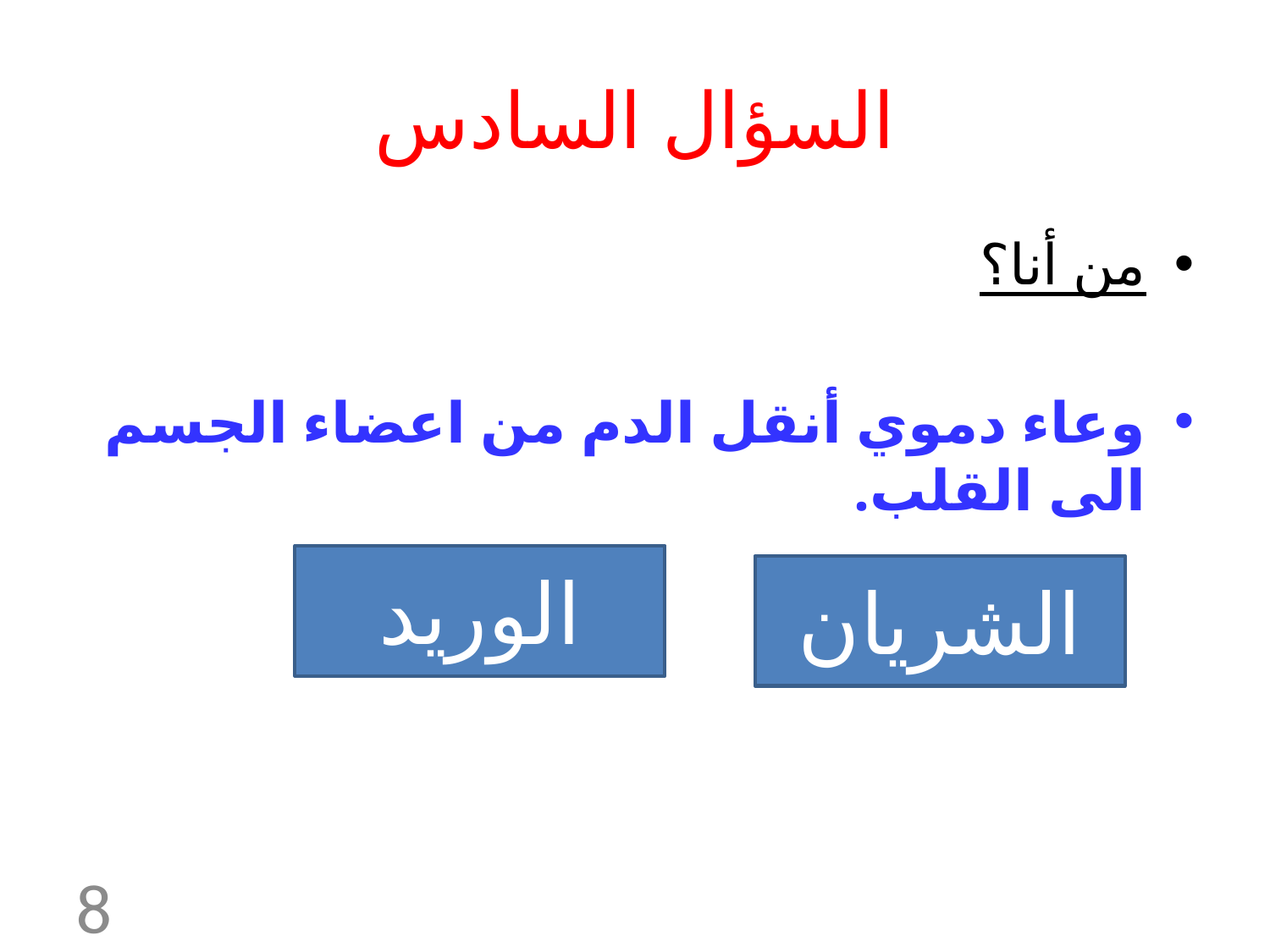

# السؤال السادس
من أنا؟

وعاء دموي أنقل الدم من اعضاء الجسم الى القلب.

الوريد
الشريان
8